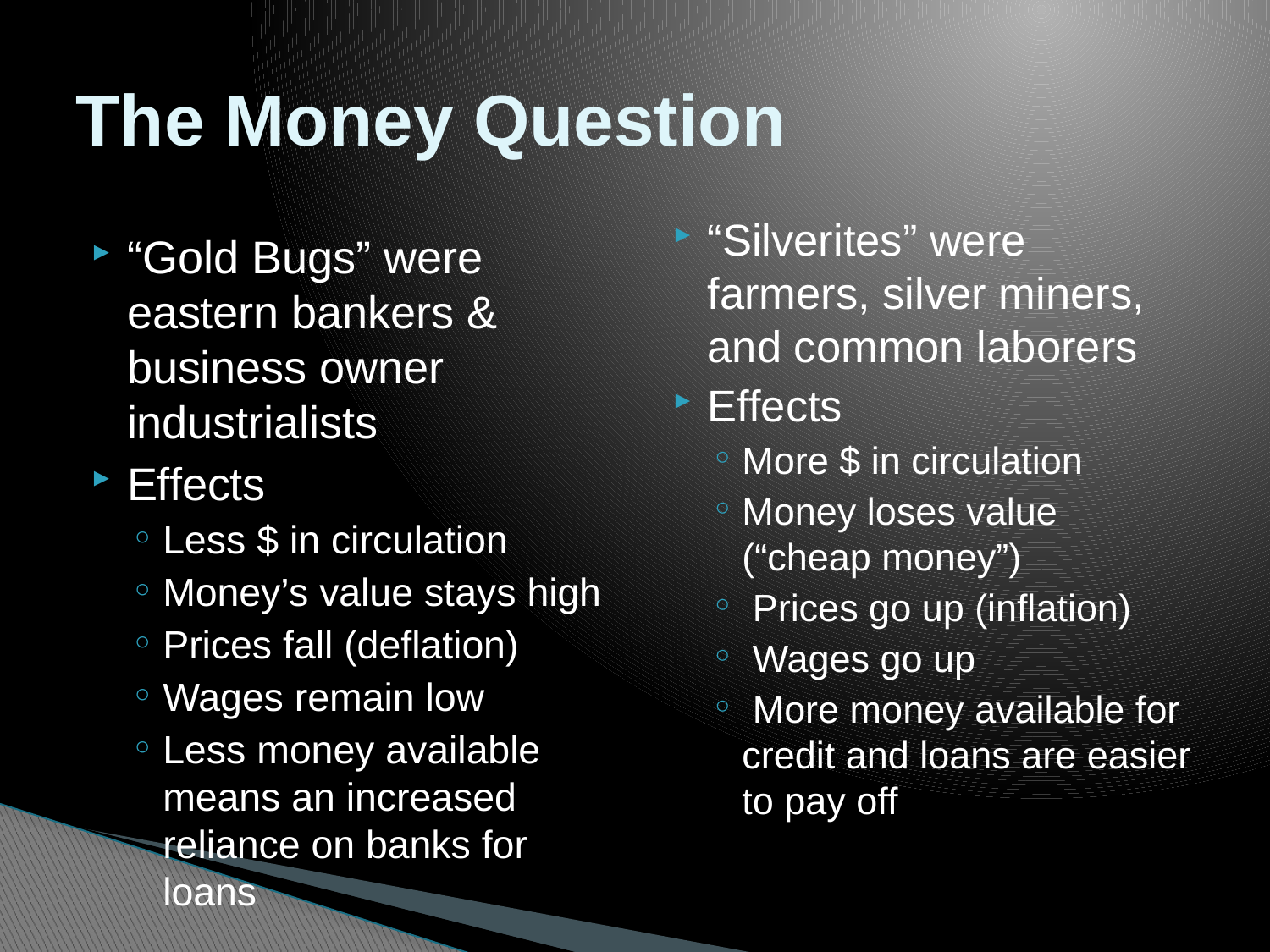

# The Money Question
“Silverites” were farmers, silver miners, and common laborers
Effects
More $ in circulation
Money loses value  (“cheap money”)
 Prices go up (inflation)
 Wages go up
 More money available for credit and loans are easier to pay off

“Gold Bugs” were eastern bankers & business owner industrialists
Effects
Less $ in circulation
Money’s value stays high
Prices fall (deflation)
Wages remain low
Less money available means an increased reliance on banks for loans